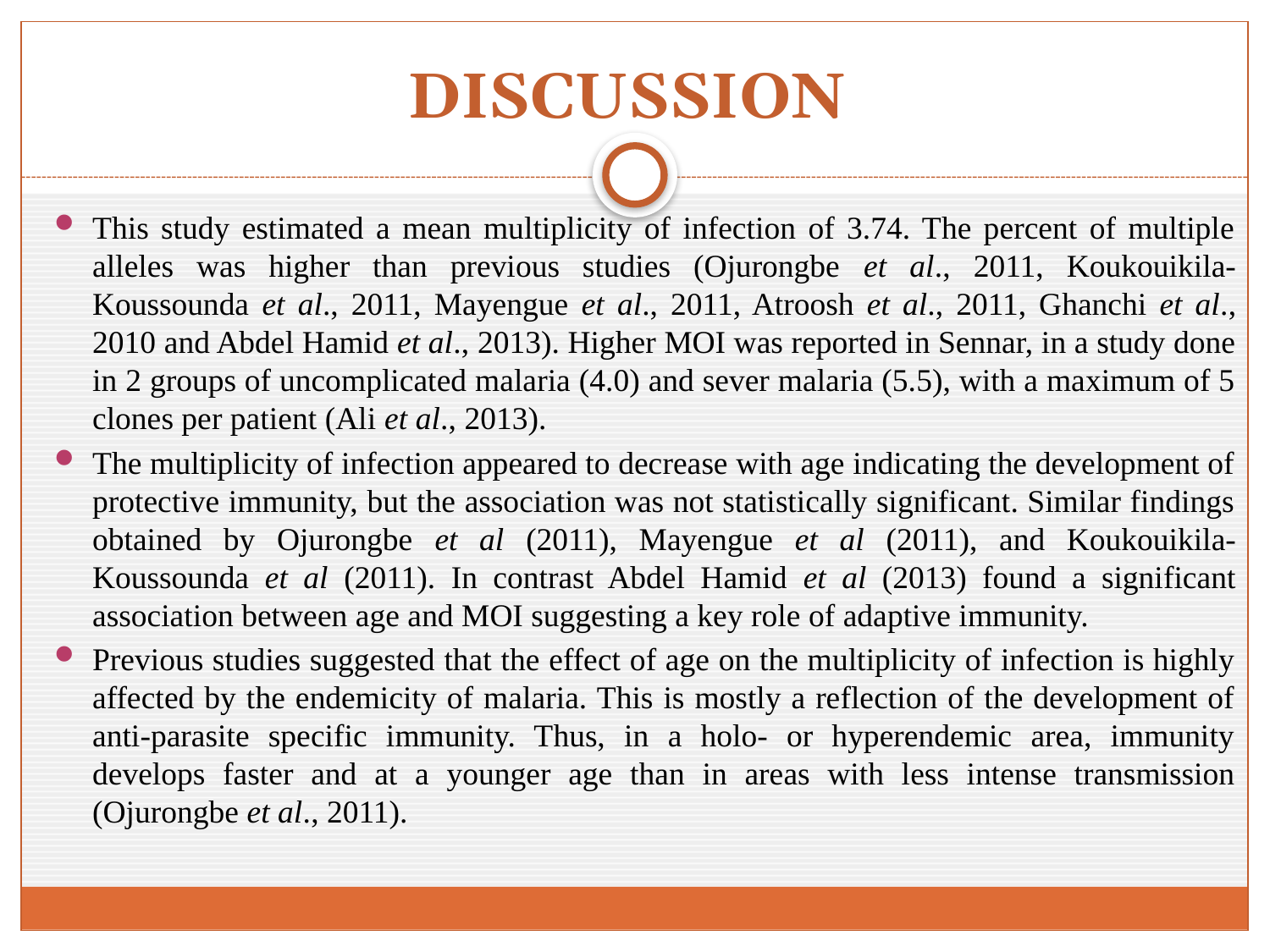

# DISCUSSION
This study estimated a mean multiplicity of infection of 3.74. The percent of multiple alleles was higher than previous studies (Ojurongbe et al., 2011, Koukouikila-Koussounda et al., 2011, Mayengue et al., 2011, Atroosh et al., 2011, Ghanchi et al., 2010 and Abdel Hamid et al., 2013). Higher MOI was reported in Sennar, in a study done in 2 groups of uncomplicated malaria (4.0) and sever malaria (5.5), with a maximum of 5 clones per patient (Ali et al., 2013).
The multiplicity of infection appeared to decrease with age indicating the development of protective immunity, but the association was not statistically significant. Similar findings obtained by Ojurongbe et al (2011), Mayengue et al (2011), and Koukouikila-Koussounda et al (2011). In contrast Abdel Hamid et al (2013) found a significant association between age and MOI suggesting a key role of adaptive immunity.
Previous studies suggested that the effect of age on the multiplicity of infection is highly affected by the endemicity of malaria. This is mostly a reflection of the development of anti-parasite specific immunity. Thus, in a holo- or hyperendemic area, immunity develops faster and at a younger age than in areas with less intense transmission (Ojurongbe et al., 2011).